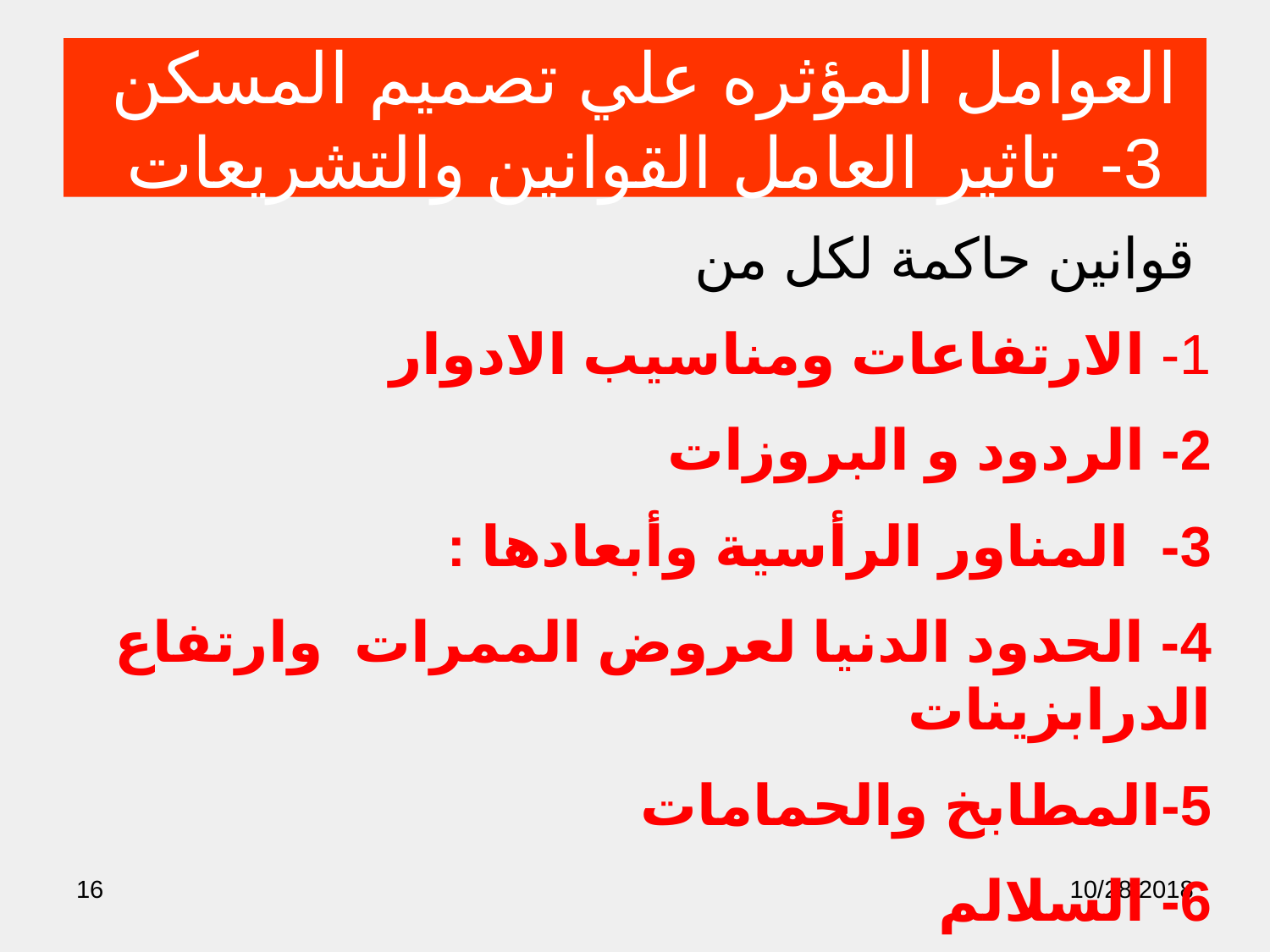

# العوامل المؤثره علي تصميم المسكن 3-  تاثير العامل القوانين والتشريعات
 قوانين حاكمة لكل من
1- الارتفاعات ومناسيب الادوار
2- الردود و البروزات
3-  المناور الرأسية وأبعادها :
4- الحدود الدنيا لعروض الممرات  وارتفاع الدرابزينات
5-المطابخ والحمامات
6- السلالم
16

10/28/2018